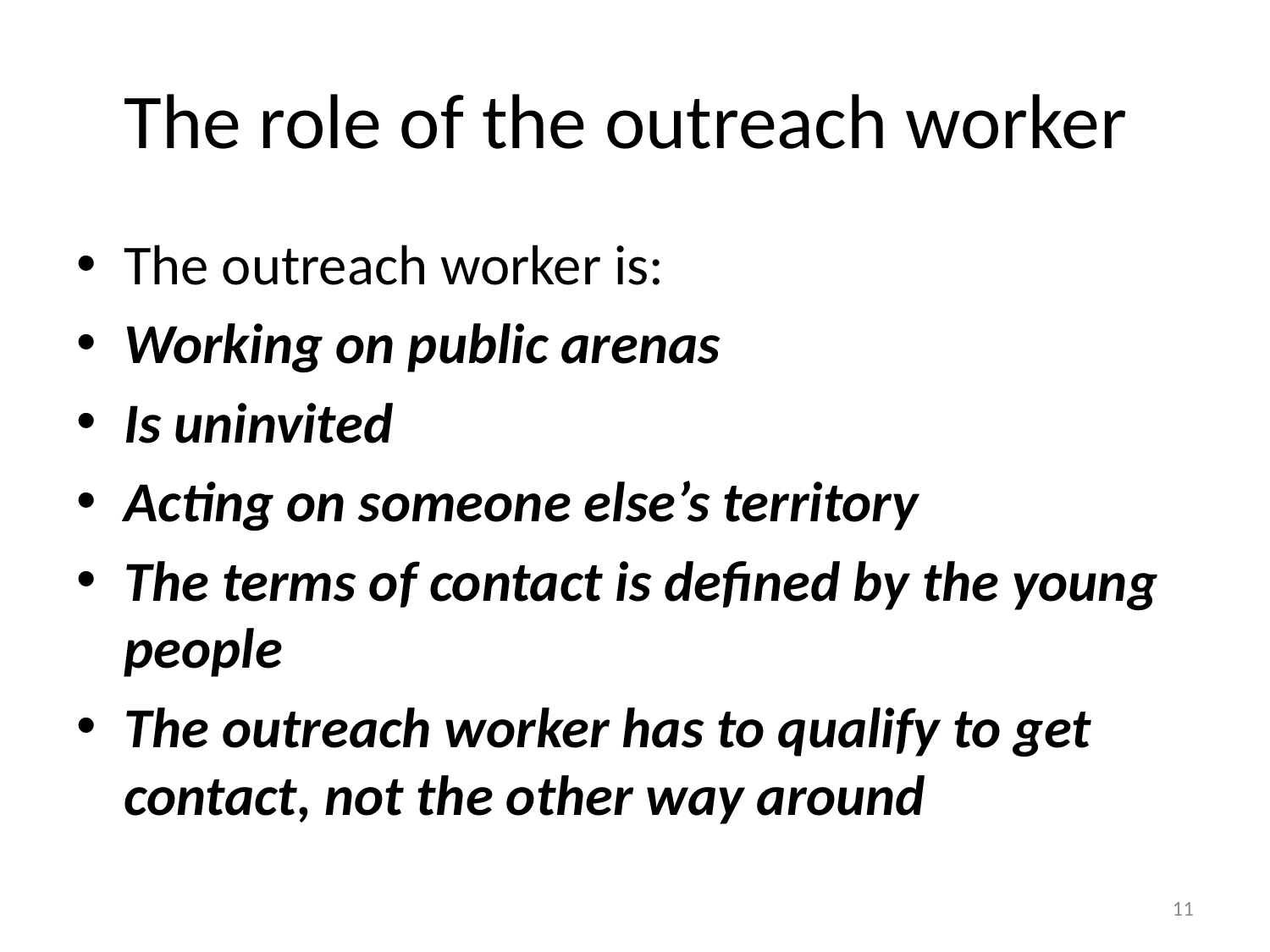

# The role of the outreach worker
The outreach worker is:
Working on public arenas
Is uninvited
Acting on someone else’s territory
The terms of contact is defined by the young people
The outreach worker has to qualify to get contact, not the other way around

11